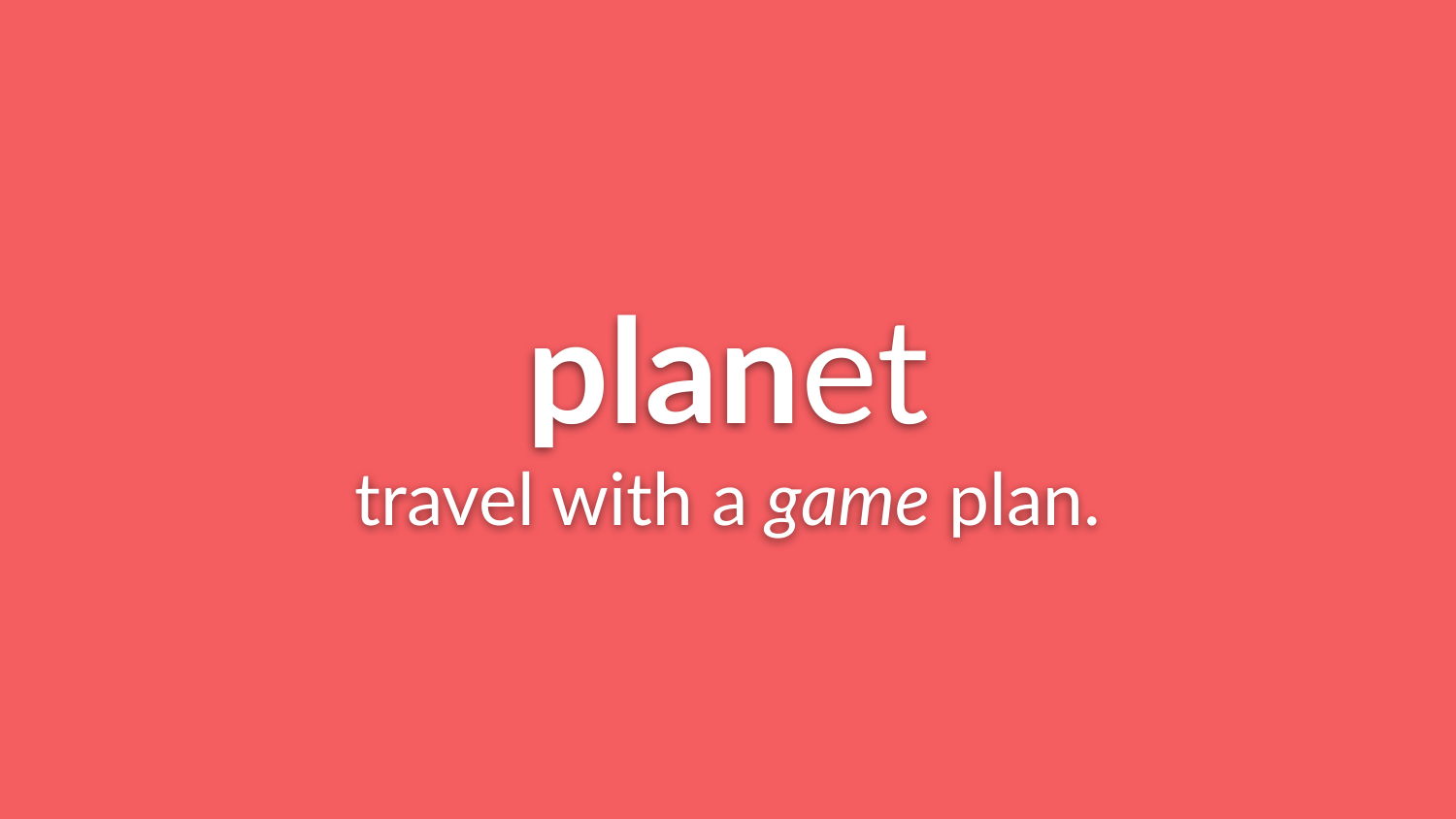

# planet
travel with a game plan.